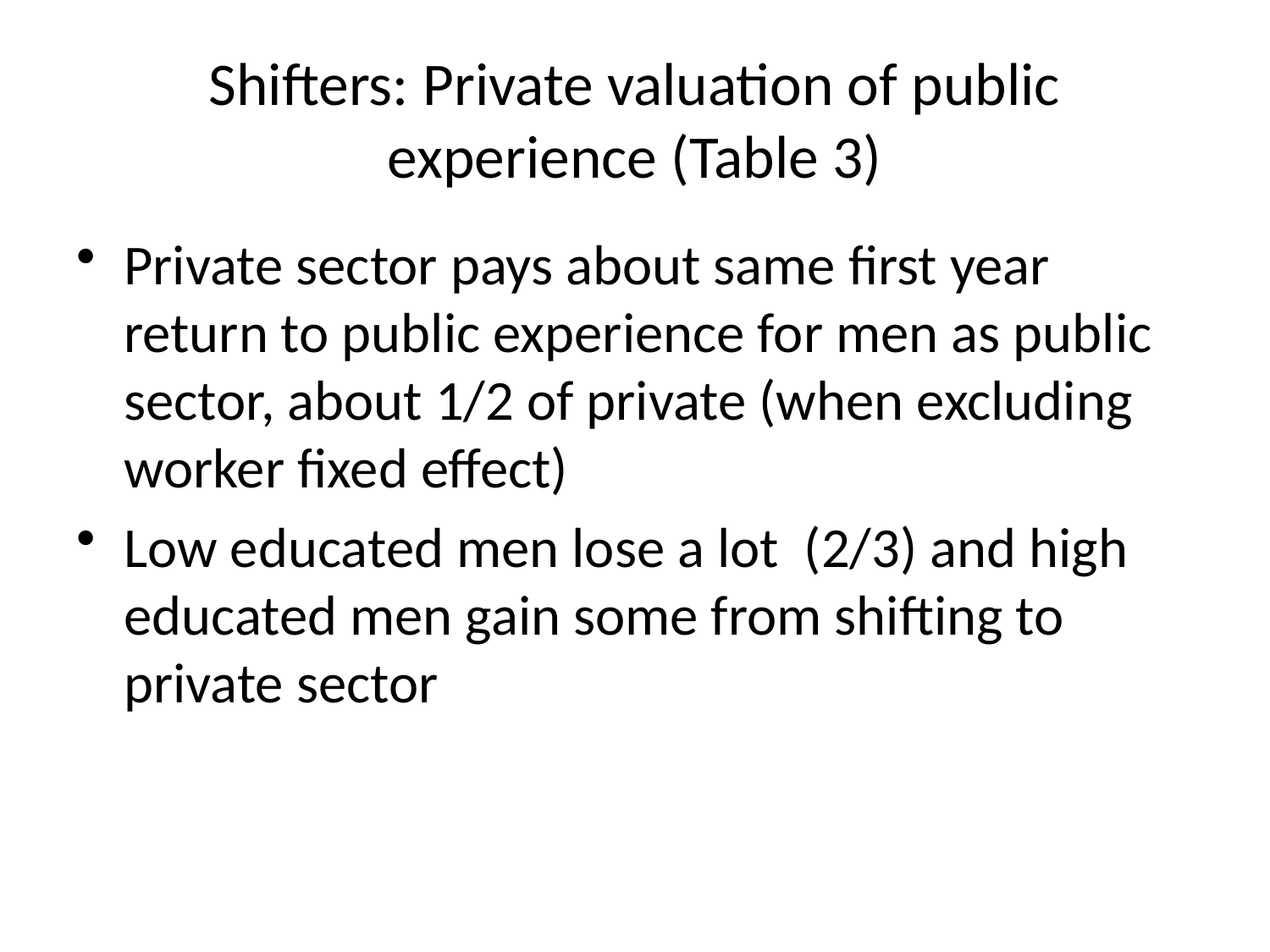

# Shifters: Private valuation of public experience (Table 3)
Private sector pays about same first year return to public experience for men as public sector, about 1/2 of private (when excluding worker fixed effect)
Low educated men lose a lot  (2/3) and high educated men gain some from shifting to private sector